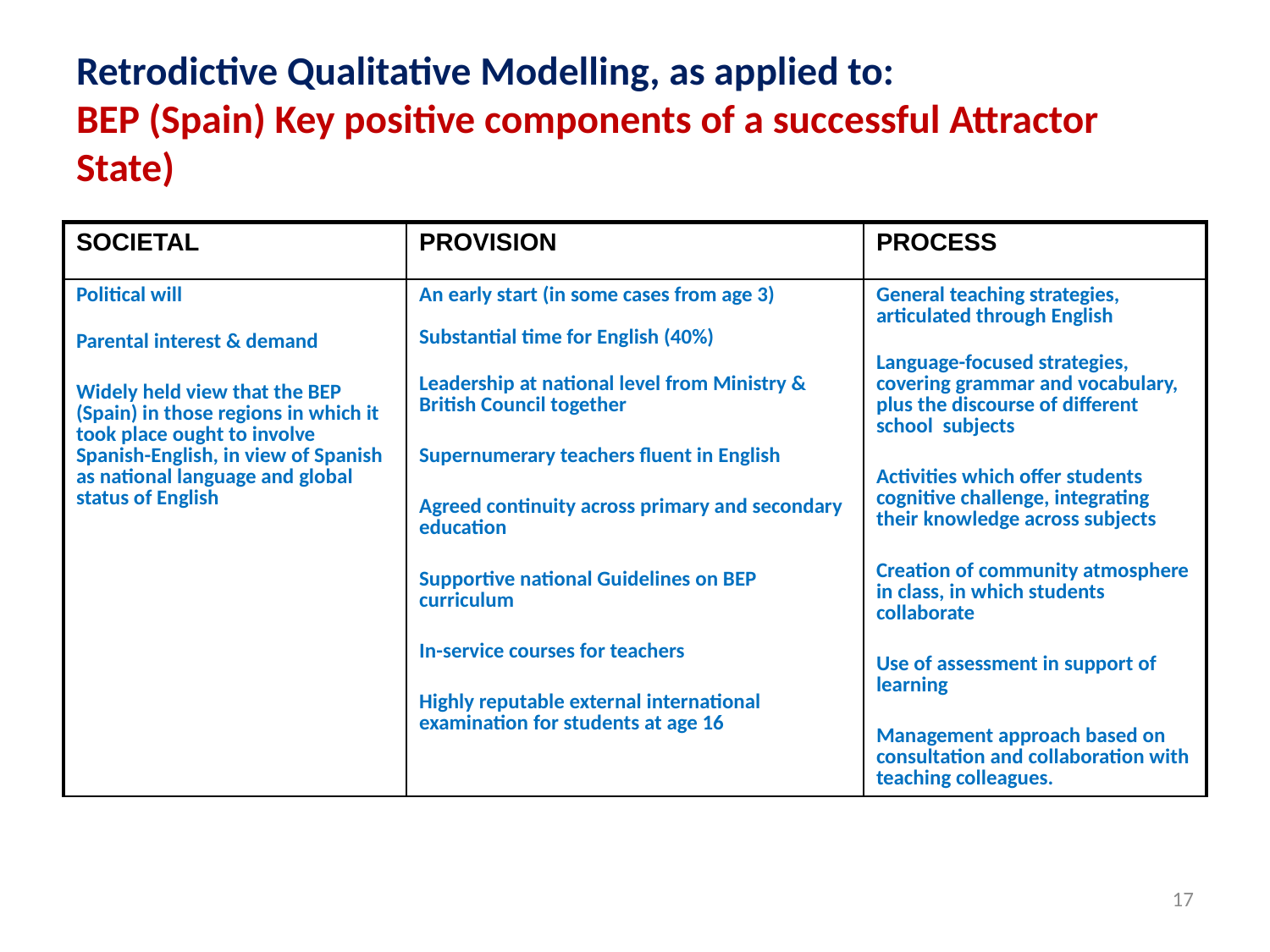

# Retrodictive Qualitative Modelling, as applied to: BEP (Spain) Key positive components of a successful Attractor State)
| SOCIETAL | PROVISION | PROCESS |
| --- | --- | --- |
| Political will Parental interest & demand Widely held view that the BEP (Spain) in those regions in which it took place ought to involve Spanish-English, in view of Spanish as national language and global status of English | An early start (in some cases from age 3) Substantial time for English (40%) Leadership at national level from Ministry & British Council together Supernumerary teachers fluent in English Agreed continuity across primary and secondary education Supportive national Guidelines on BEP curriculum In-service courses for teachers Highly reputable external international examination for students at age 16 | General teaching strategies, articulated through English Language-focused strategies, covering grammar and vocabulary, plus the discourse of different school subjects Activities which offer students cognitive challenge, integrating their knowledge across subjects Creation of community atmosphere in class, in which students collaborate Use of assessment in support of learning Management approach based on consultation and collaboration with teaching colleagues. |
17